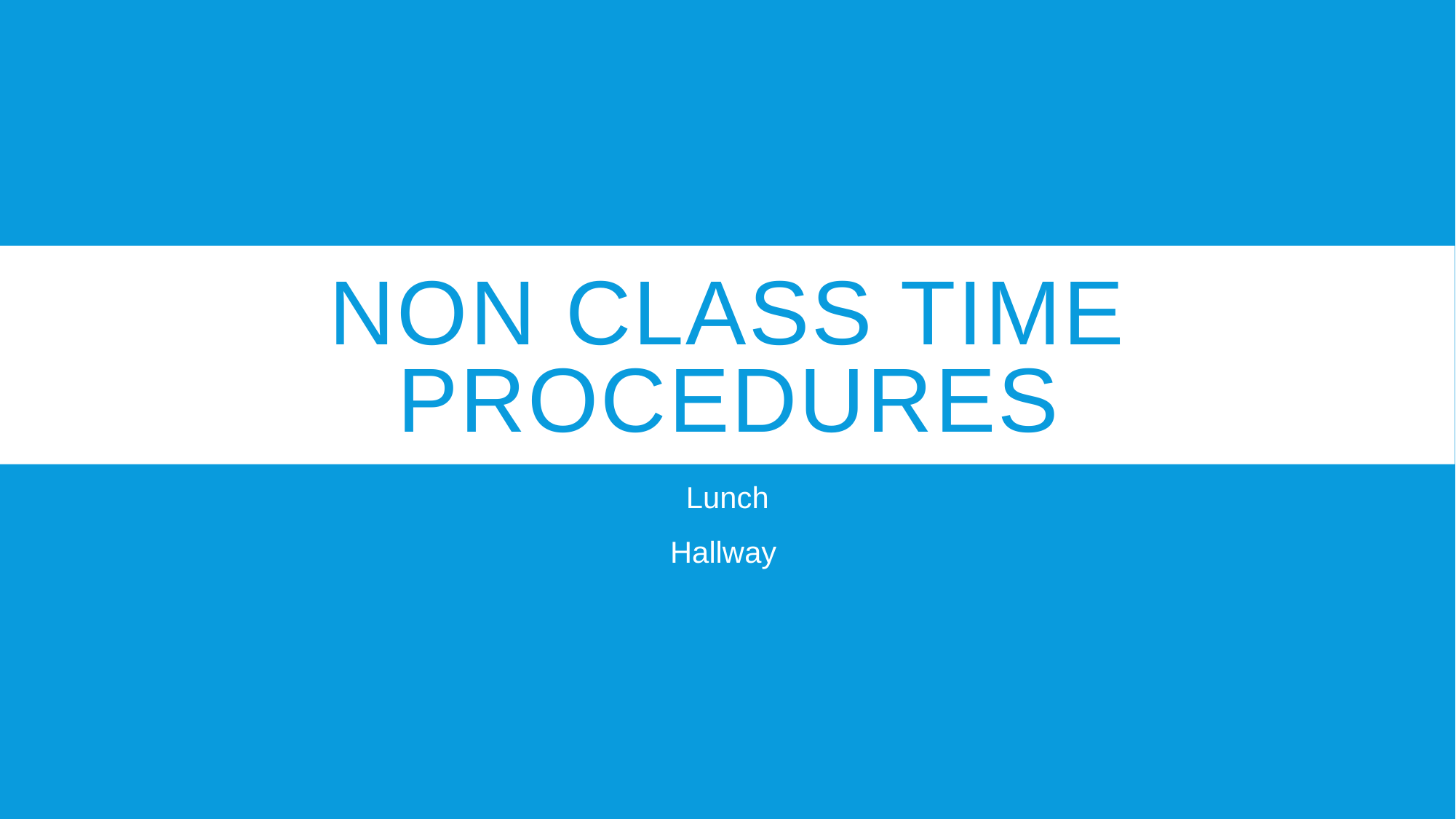

# Non class time procedures
Lunch
Hallway